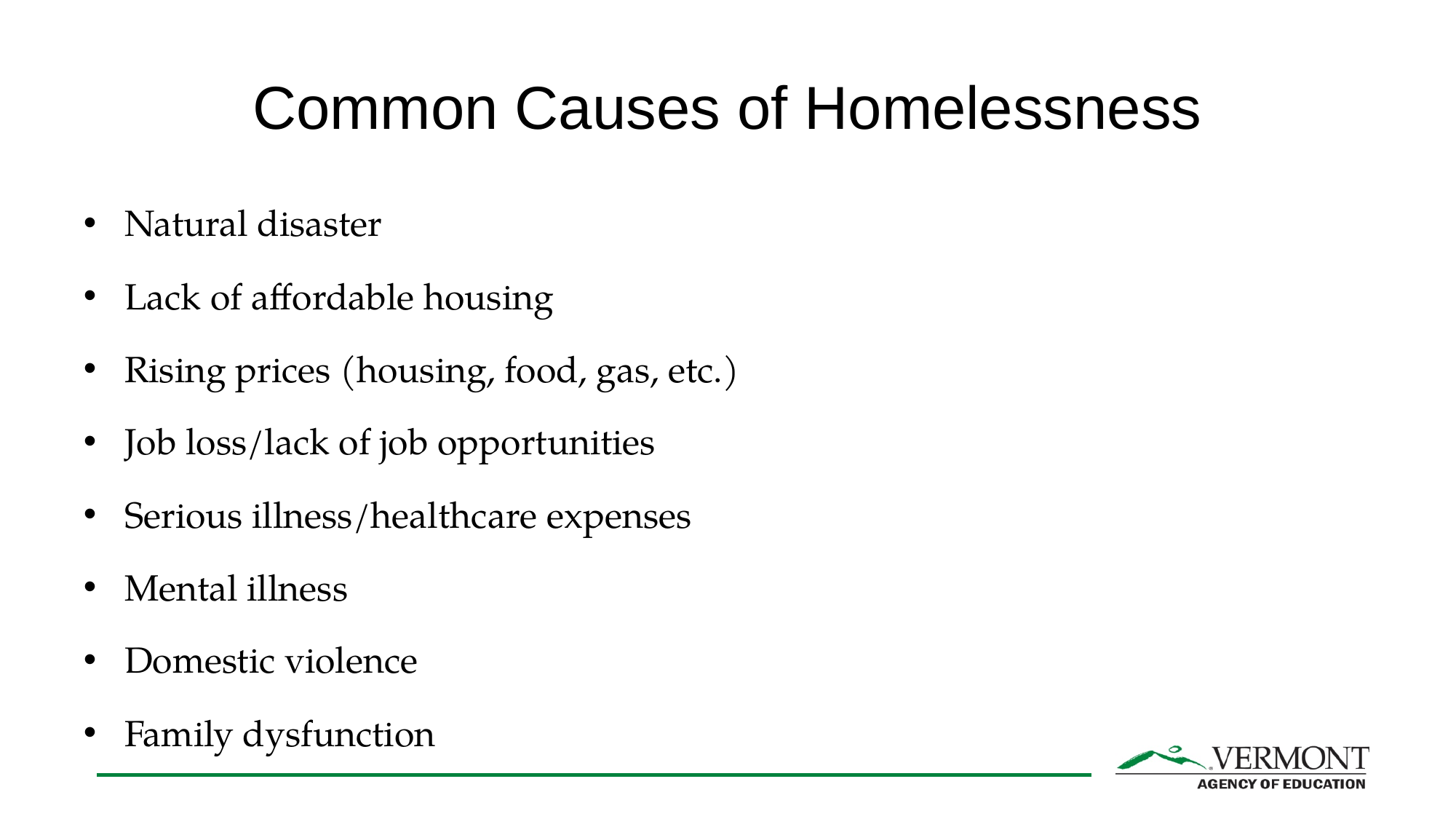

# Common Causes of Homelessness
Natural disaster
Lack of affordable housing
Rising prices (housing, food, gas, etc.)
Job loss/lack of job opportunities
Serious illness/healthcare expenses
Mental illness
Domestic violence
Family dysfunction